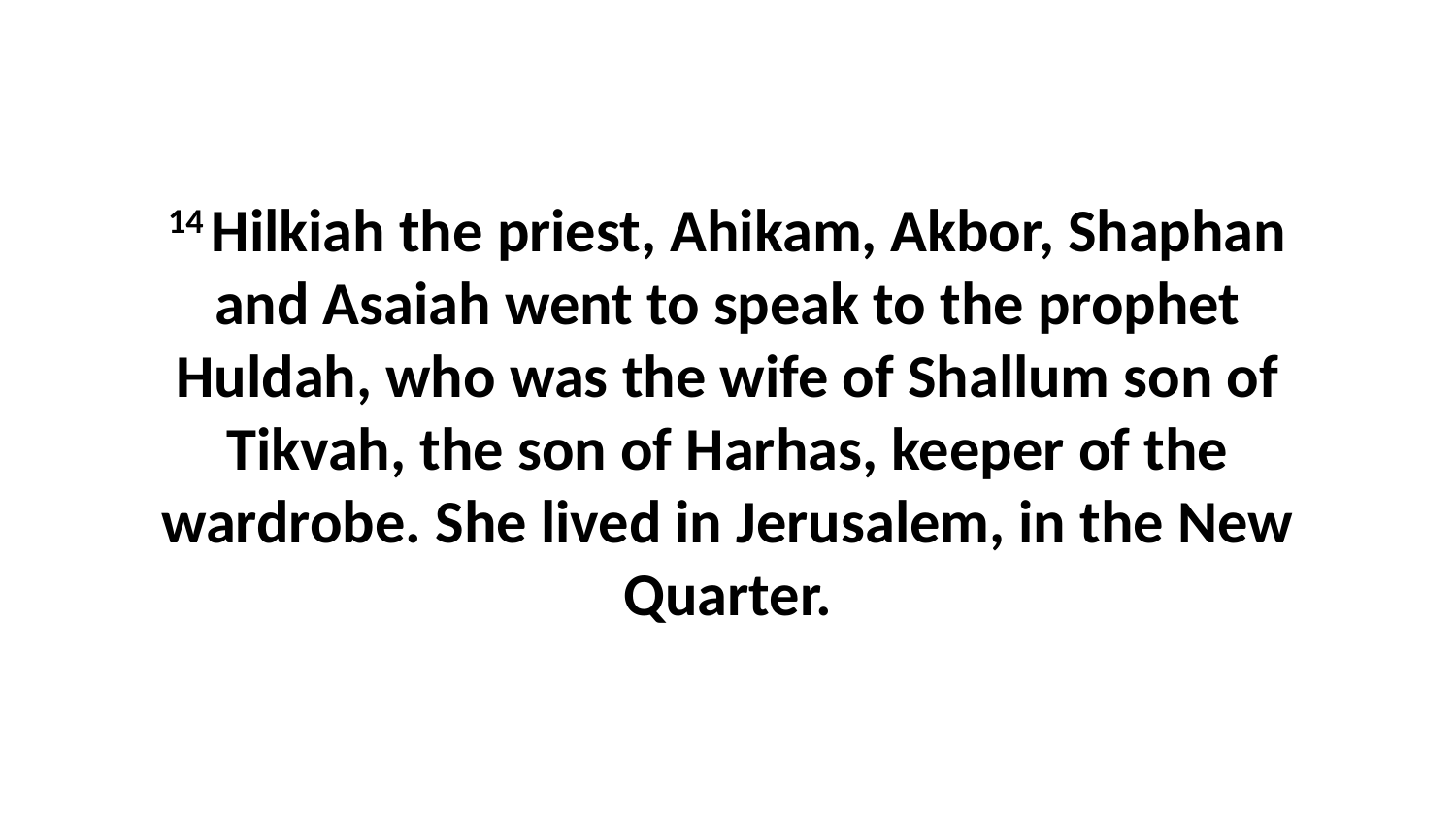

14 Hilkiah the priest, Ahikam, Akbor, Shaphan and Asaiah went to speak to the prophet Huldah, who was the wife of Shallum son of Tikvah, the son of Harhas, keeper of the wardrobe. She lived in Jerusalem, in the New Quarter.